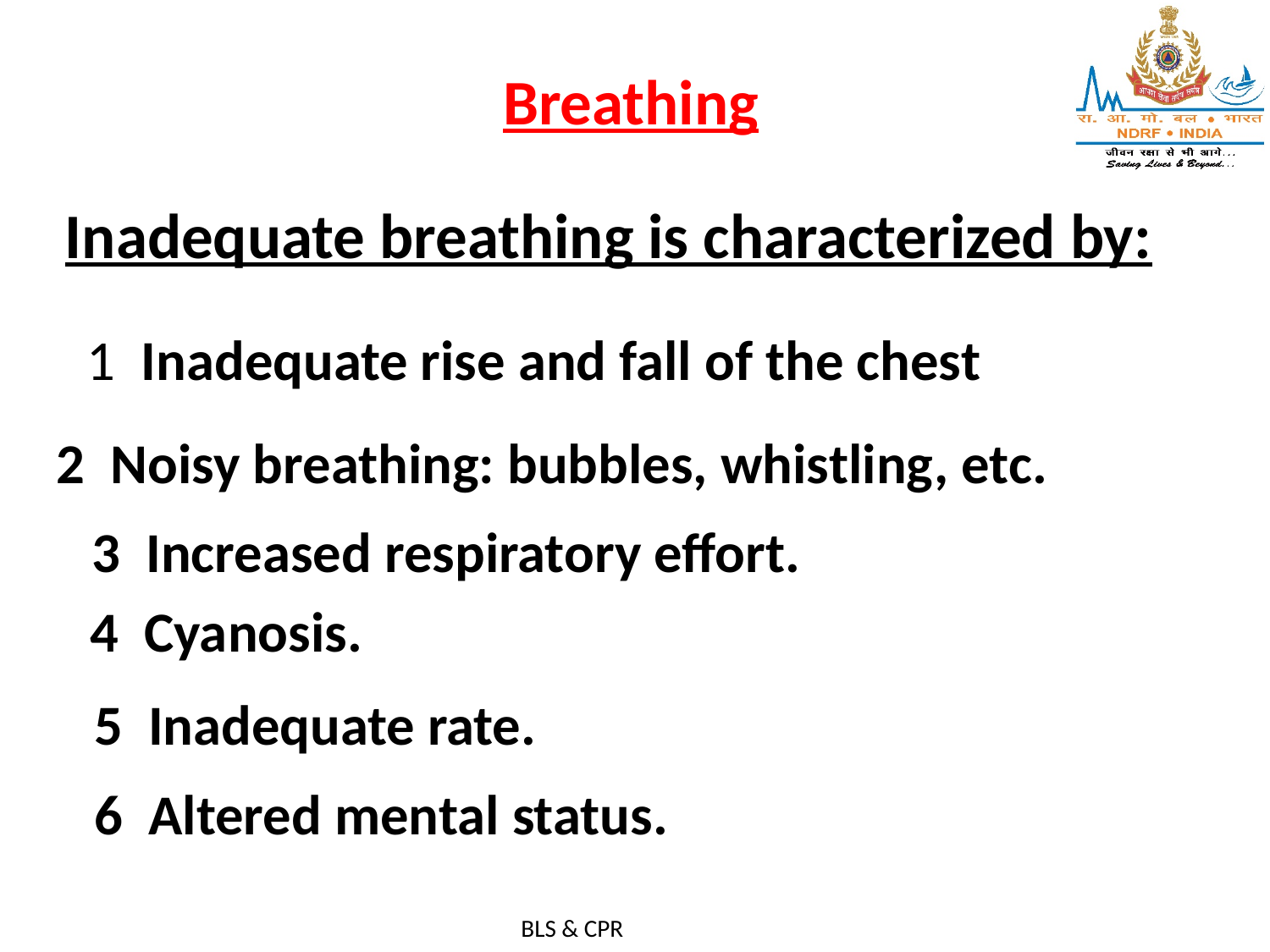

Breathing
 Inadequate breathing is characterized by:
   1  Inadequate rise and fall of the chest
2  Noisy breathing: bubbles, whistling, etc.
3  Increased respiratory effort.
4  Cyanosis.
5  Inadequate rate.

6  Altered mental status.

BLS & CPR